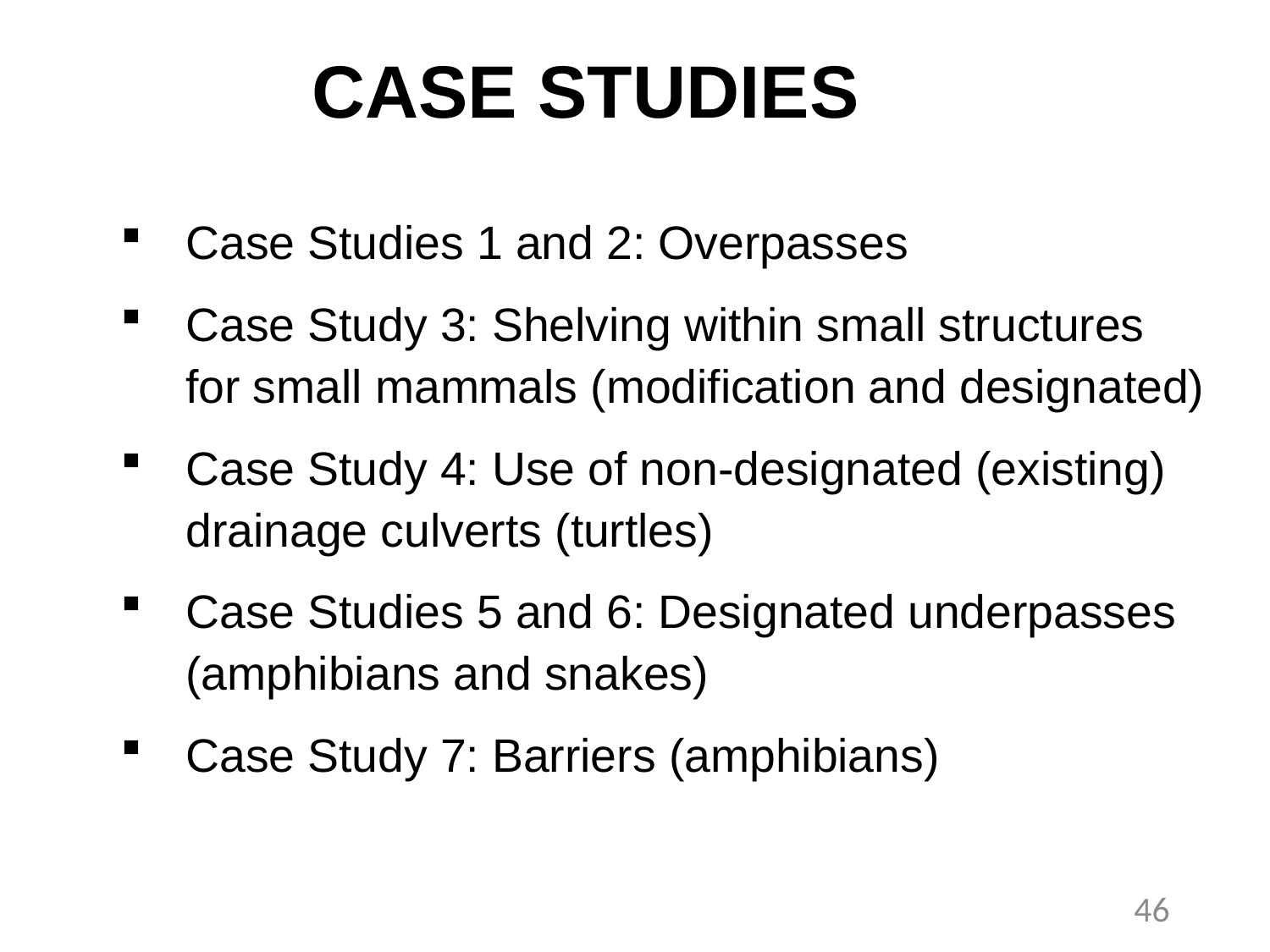

CASE STUDIES
Case Studies 1 and 2: Overpasses
Case Study 3: Shelving within small structures for small mammals (modification and designated)
Case Study 4: Use of non-designated (existing) drainage culverts (turtles)
Case Studies 5 and 6: Designated underpasses (amphibians and snakes)
Case Study 7: Barriers (amphibians)

46